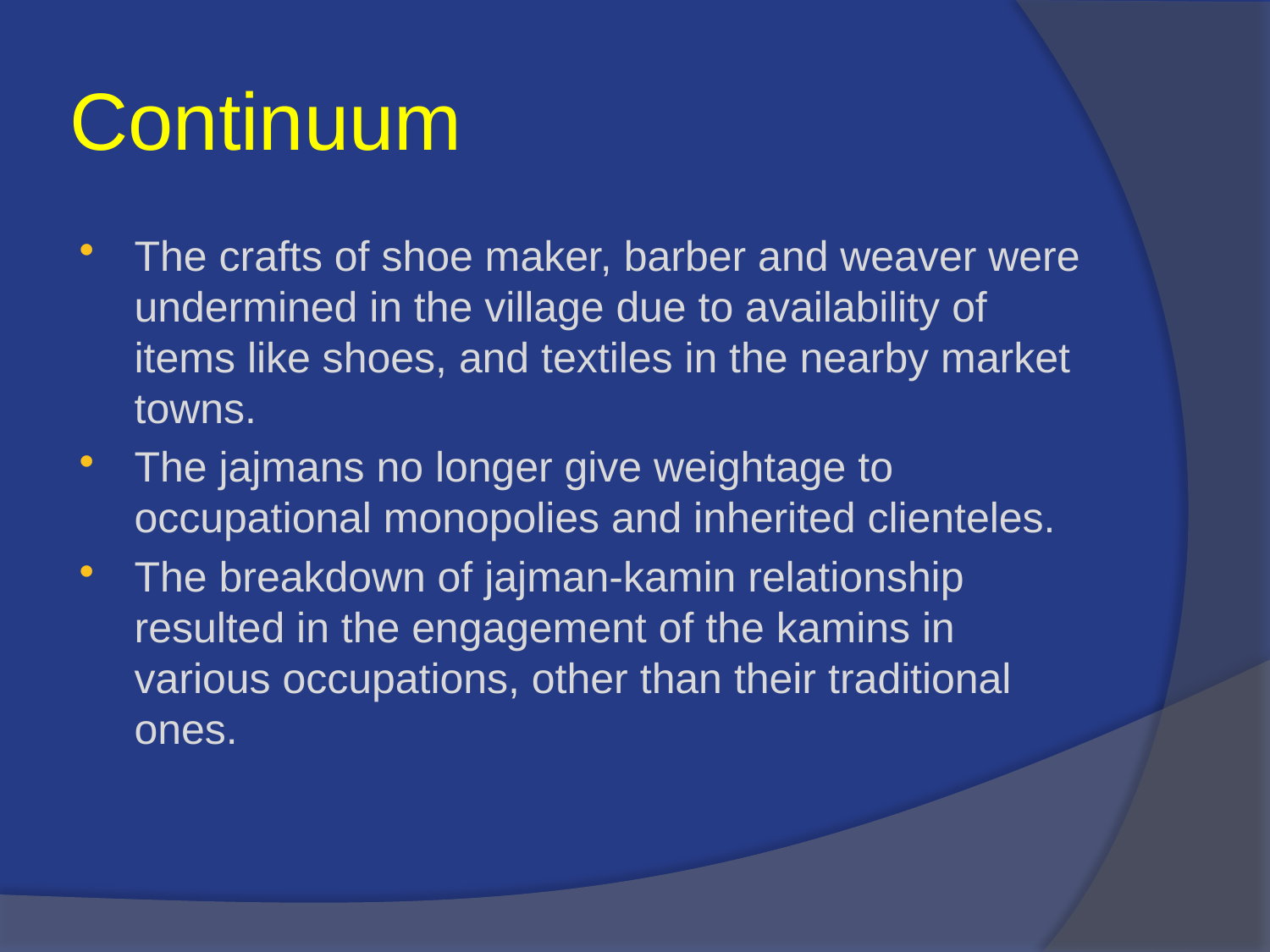

# Continuum
The crafts of shoe maker, barber and weaver were undermined in the village due to availability of items like shoes, and textiles in the nearby market towns.
The jajmans no longer give weightage to occupational monopolies and inherited clienteles.
The breakdown of jajman-kamin relationship resulted in the engagement of the kamins in various occupations, other than their traditional ones.